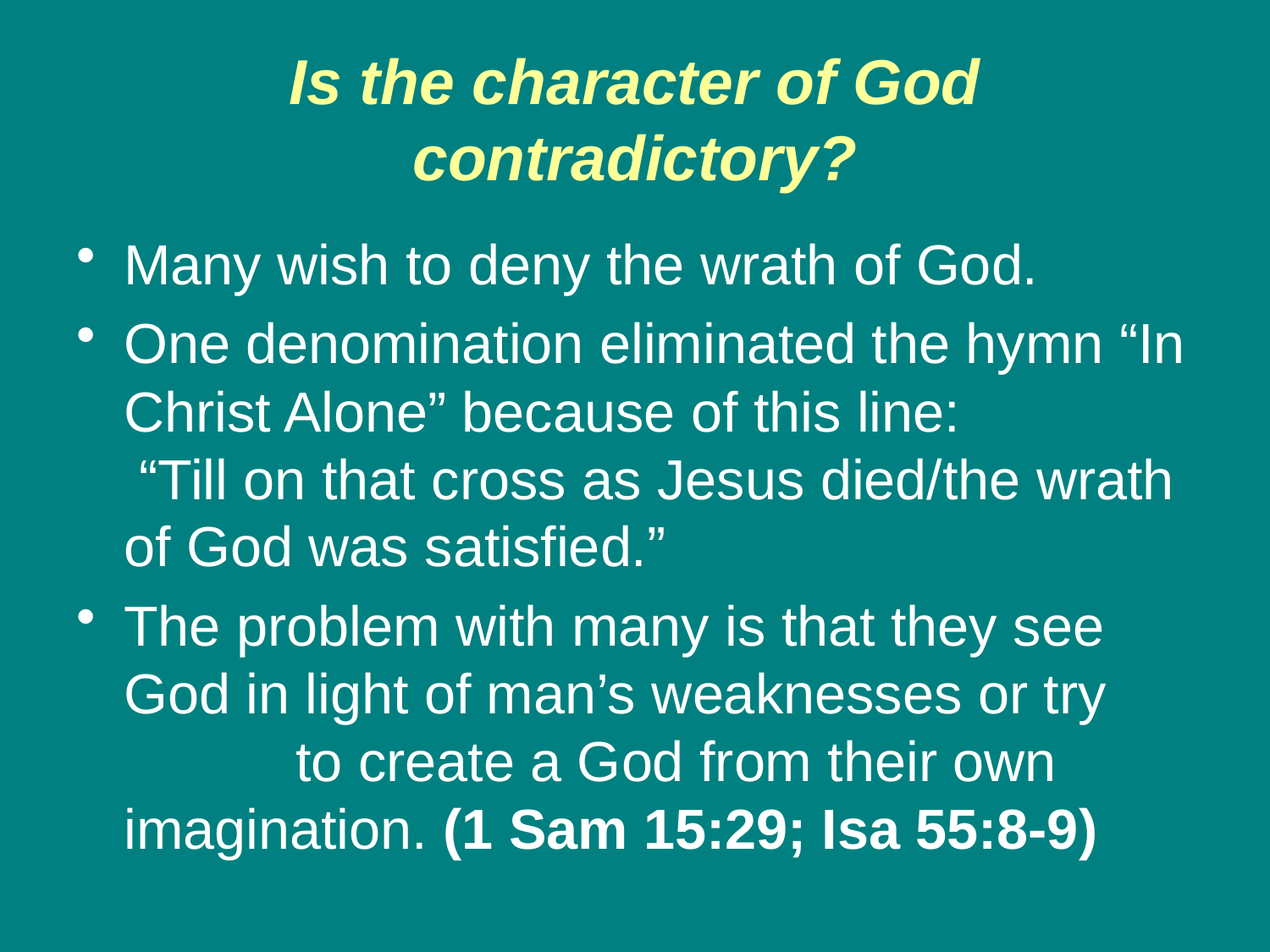

# Is the character of God contradictory?
Many wish to deny the wrath of God.
One denomination eliminated the hymn “In Christ Alone” because of this line:                “Till on that cross as Jesus died/the wrath of God was satisfied.”
The problem with many is that they see God in light of man’s weaknesses or try                 to create a God from their own imagination. (1 Sam 15:29; Isa 55:8-9)